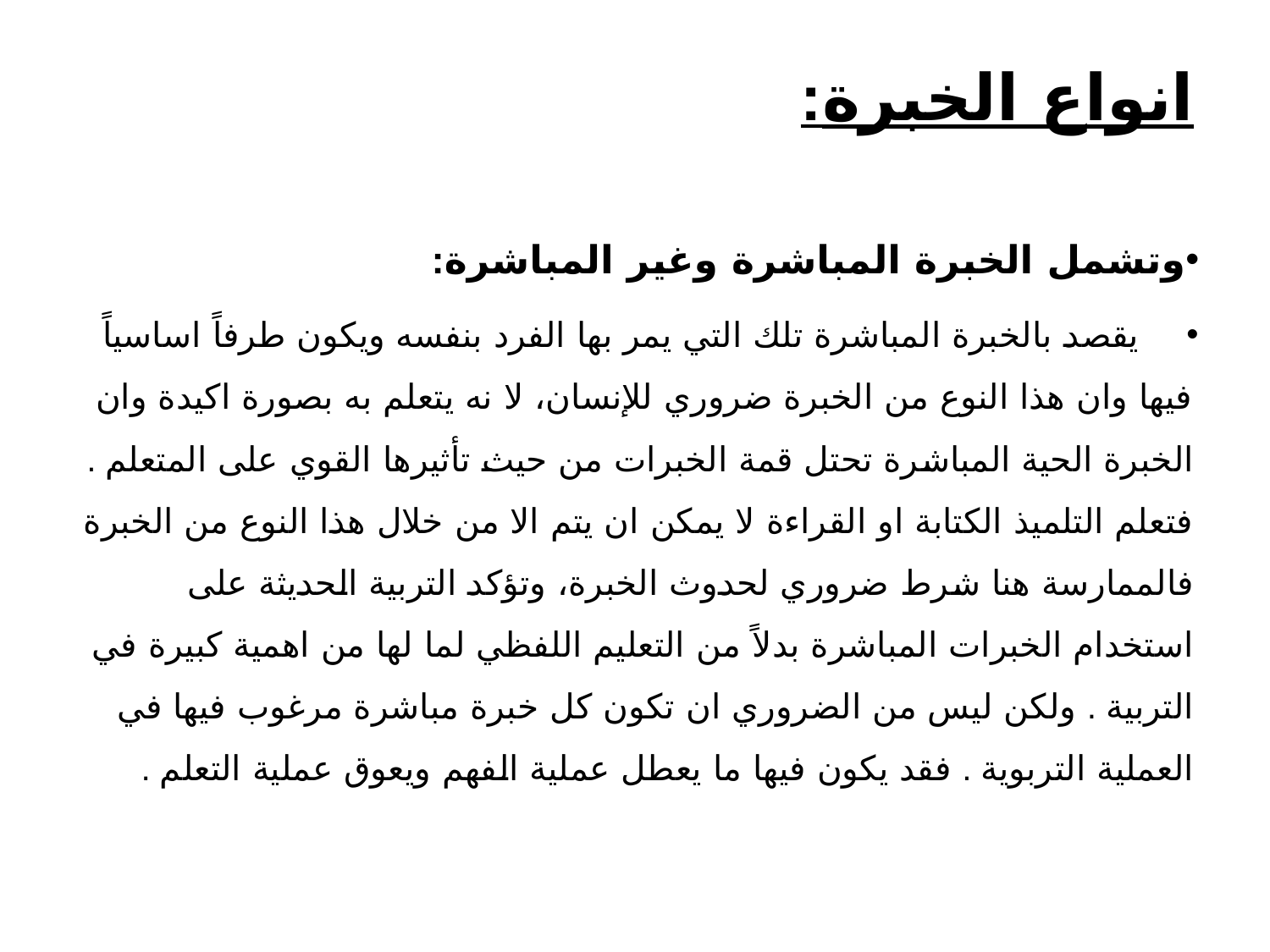

# انواع الخبرة:
وتشمل الخبرة المباشرة وغير المباشرة:
     يقصد بالخبرة المباشرة تلك التي يمر بها الفرد بنفسه ويكون طرفاً اساسياً فيها وان هذا النوع من الخبرة ضروري للإنسان، لا نه يتعلم به بصورة اكيدة وان الخبرة الحية المباشرة تحتل قمة الخبرات من حيث تأثيرها القوي على المتعلم . فتعلم التلميذ الكتابة او القراءة لا يمكن ان يتم الا من خلال هذا النوع من الخبرة فالممارسة هنا شرط ضروري لحدوث الخبرة، وتؤكد التربية الحديثة على استخدام الخبرات المباشرة بدلاً من التعليم اللفظي لما لها من اهمية كبيرة في التربية . ولكن ليس من الضروري ان تكون كل خبرة مباشرة مرغوب فيها في العملية التربوية . فقد يكون فيها ما يعطل عملية الفهم ويعوق عملية التعلم .